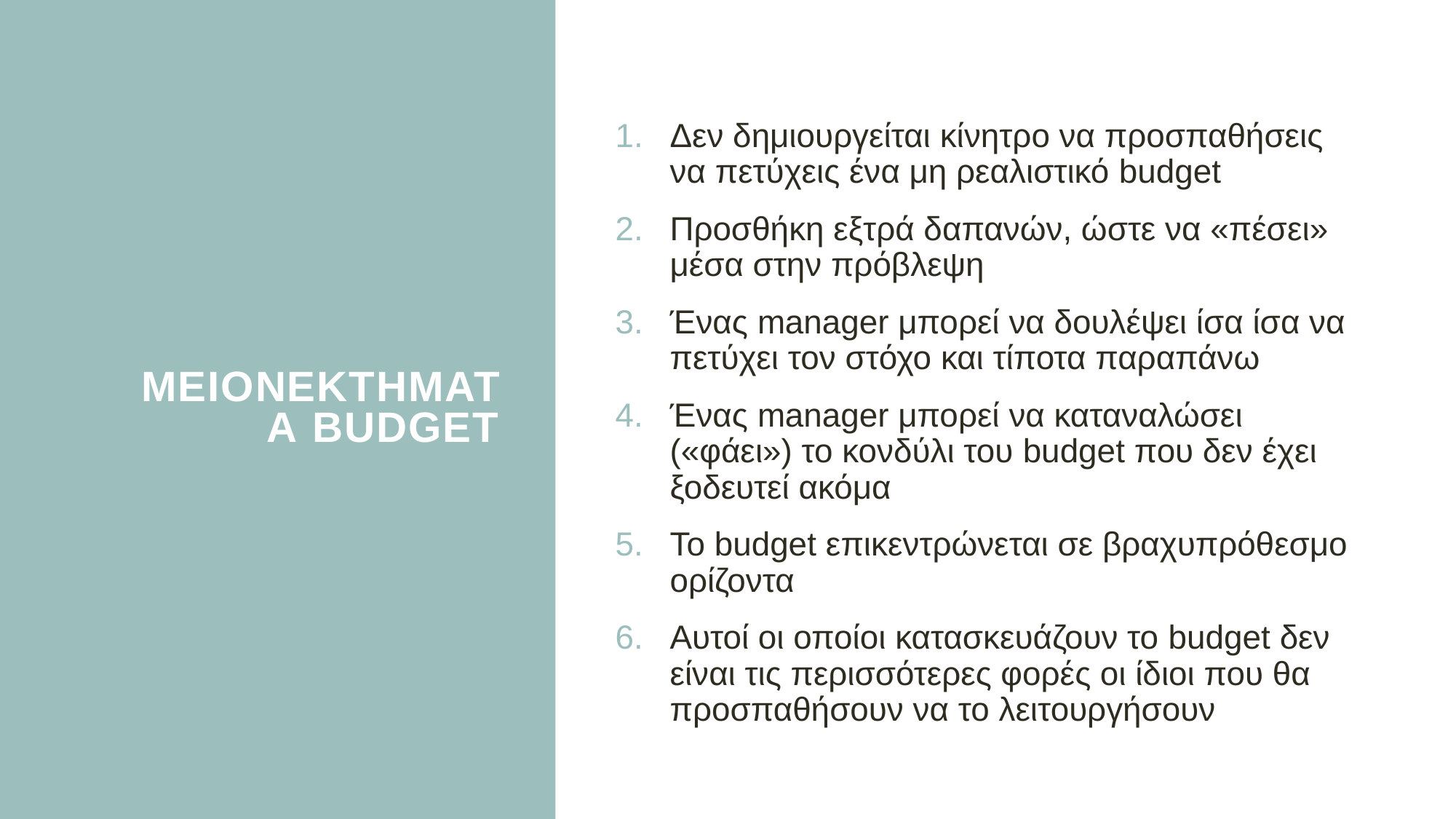

# ΜΕΙΟΝΕΚΤΗΜΑΤΑ BUDGET
Δεν δημιουργείται κίνητρο να προσπαθήσεις να πετύχεις ένα μη ρεαλιστικό budget
Προσθήκη εξτρά δαπανών, ώστε να «πέσει» μέσα στην πρόβλεψη
Ένας manager μπορεί να δουλέψει ίσα ίσα να πετύχει τον στόχο και τίποτα παραπάνω
Ένας manager μπορεί να καταναλώσει («φάει») το κονδύλι του budget που δεν έχει ξοδευτεί ακόμα
Το budget επικεντρώνεται σε βραχυπρόθεσμο ορίζοντα
Αυτοί οι οποίοι κατασκευάζουν το budget δεν είναι τις περισσότερες φορές οι ίδιοι που θα προσπαθήσουν να το λειτουργήσουν